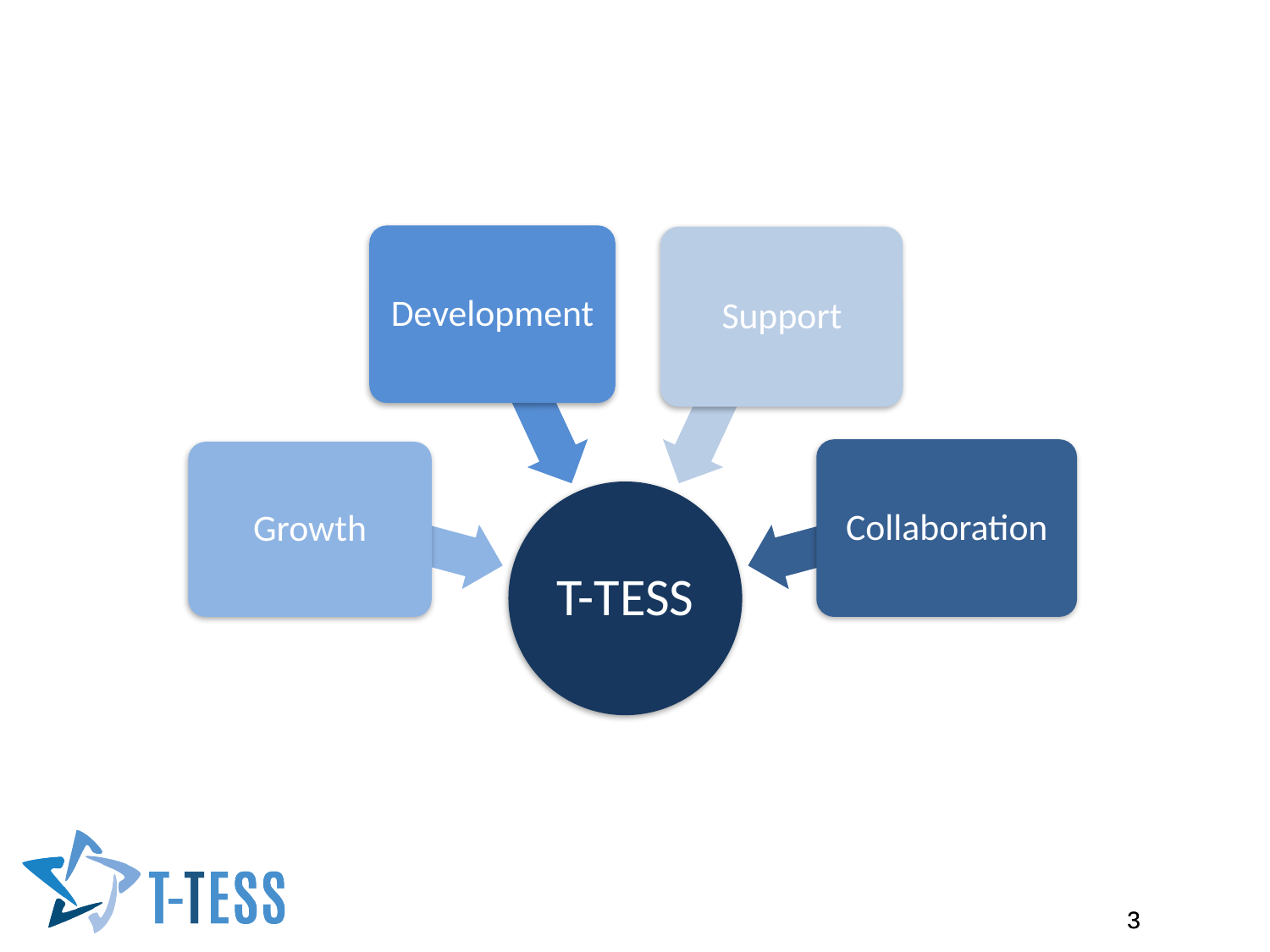

T-TESS System Overview

Development

Support

Collaboration

Growth

T-TESS